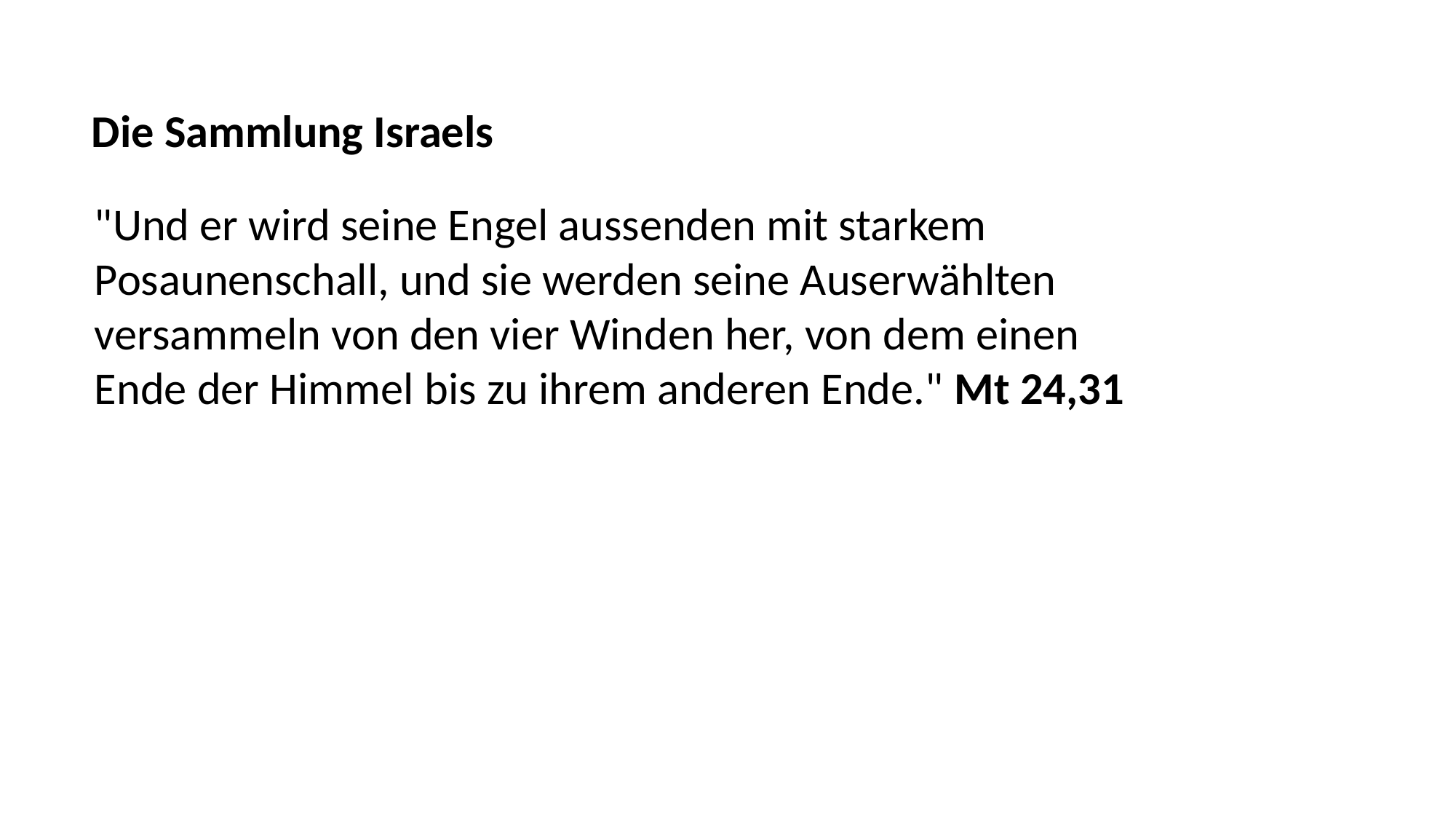

Die Sammlung Israels
"Und er wird seine Engel aussenden mit starkem
Posaunenschall, und sie werden seine Auserwählten
versammeln von den vier Winden her, von dem einen
Ende der Himmel bis zu ihrem anderen Ende." Mt 24,31